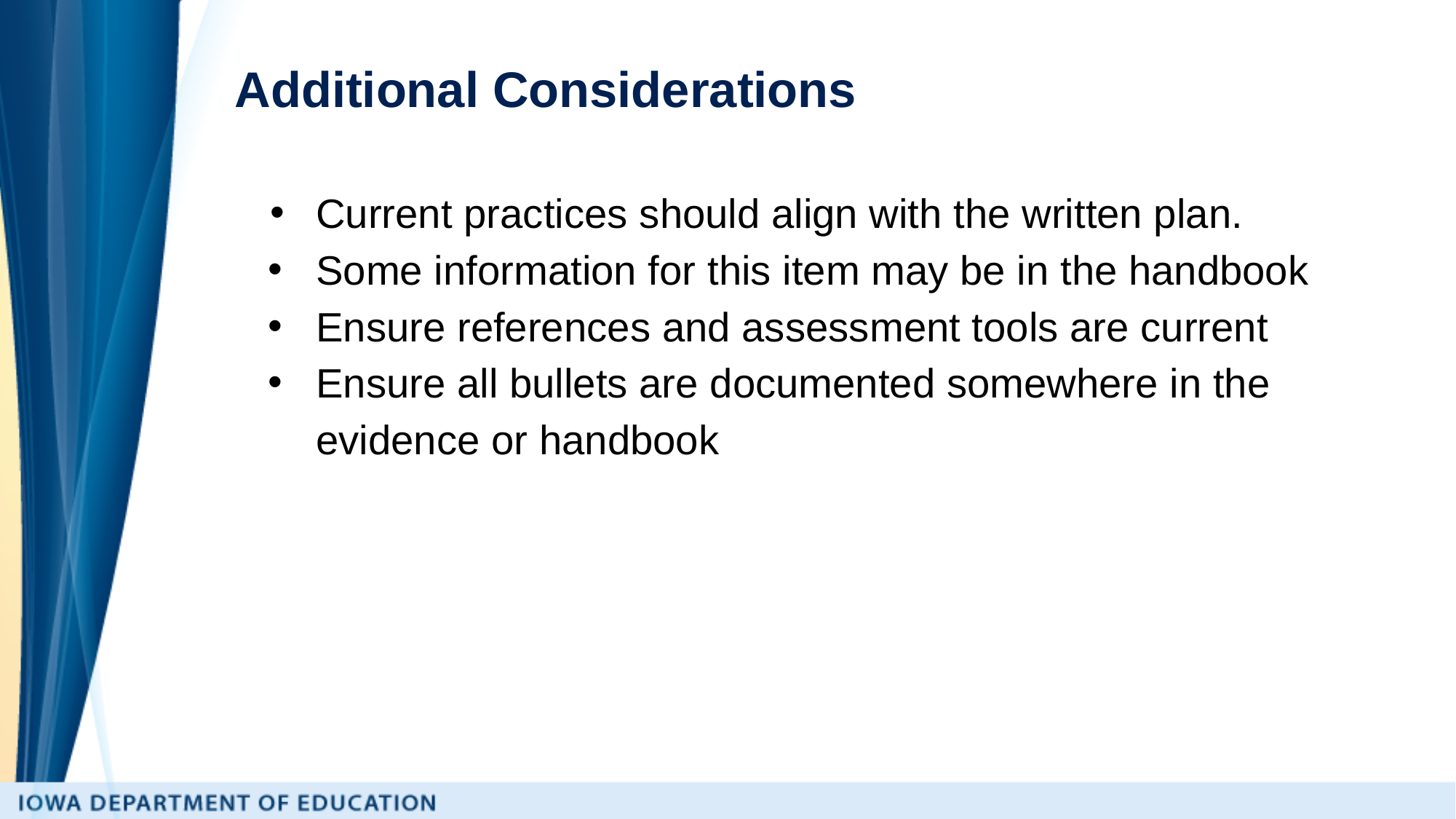

# Additional Considerations
Current practices should align with the written plan.
Some information for this item may be in the handbook
Ensure references and assessment tools are current
Ensure all bullets are documented somewhere in the evidence or handbook